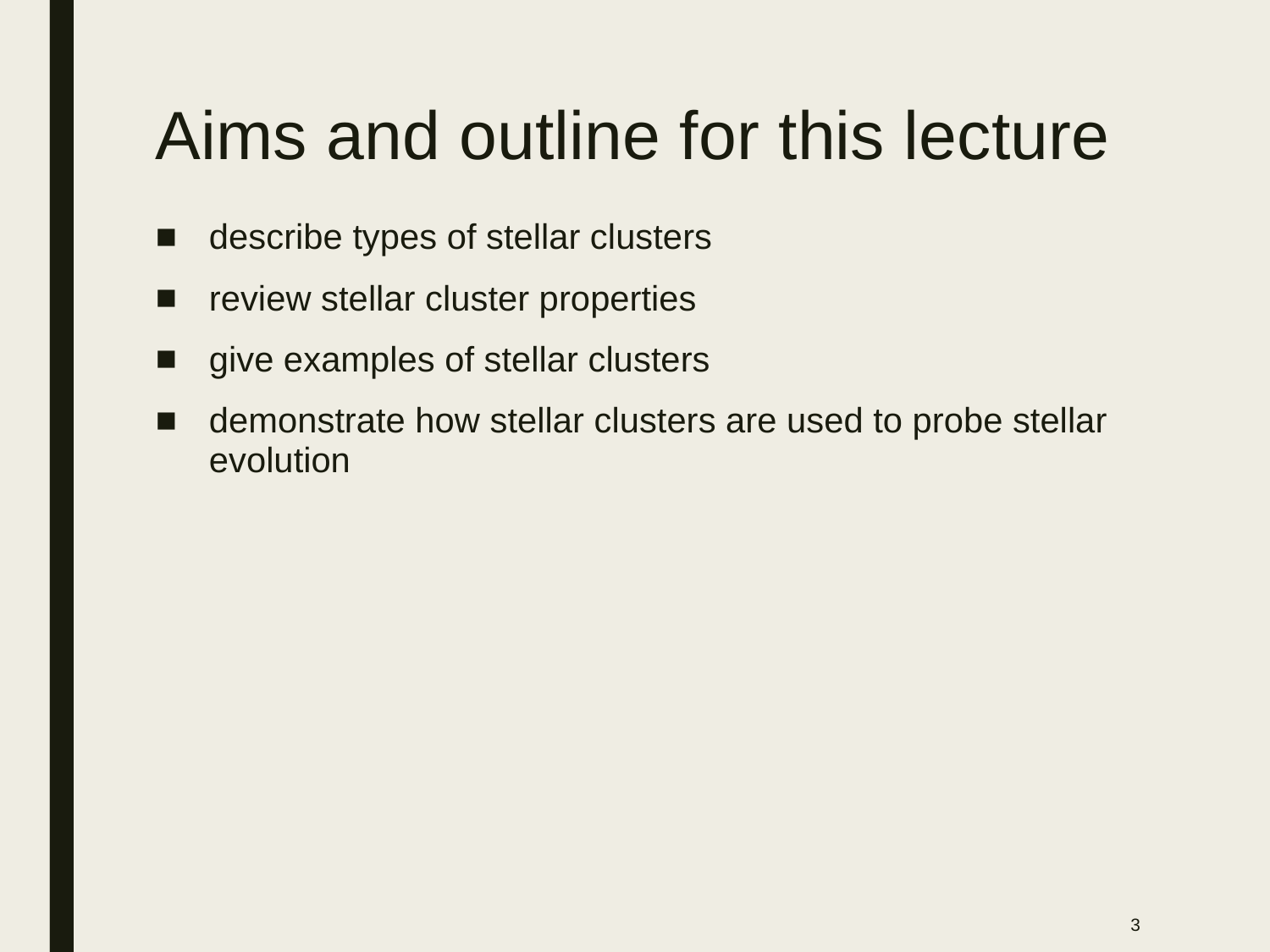

# Aims and outline for this lecture
describe types of stellar clusters
review stellar cluster properties
give examples of stellar clusters
demonstrate how stellar clusters are used to probe stellar evolution

3